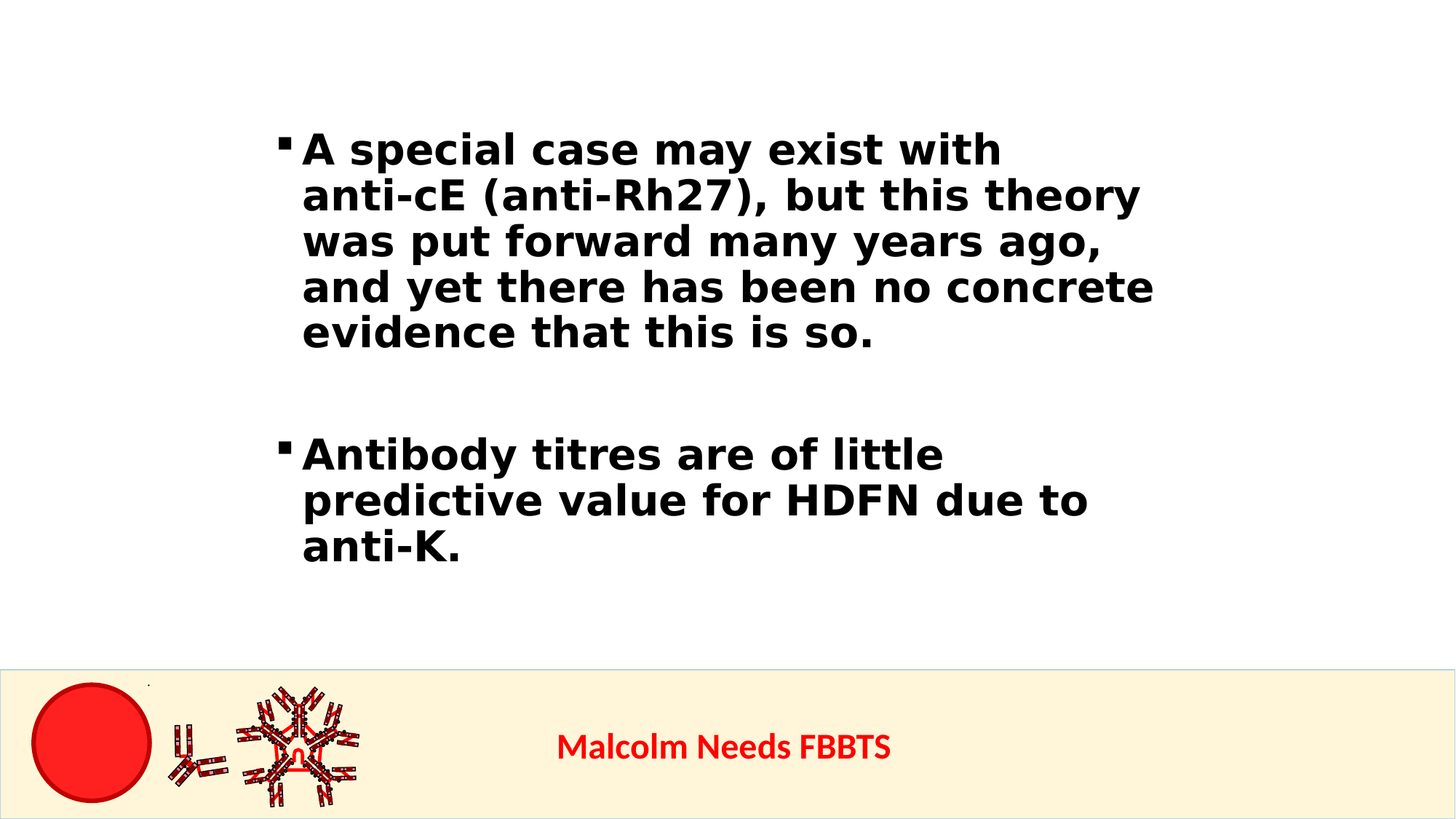

A special case may exist with     anti-cE (anti-Rh27), but this theory was put forward many years ago, and yet there has been no concrete evidence that this is so.

Antibody titres are of little predictive value for HDFN due to anti-K.
					Malcolm Needs FBBTS